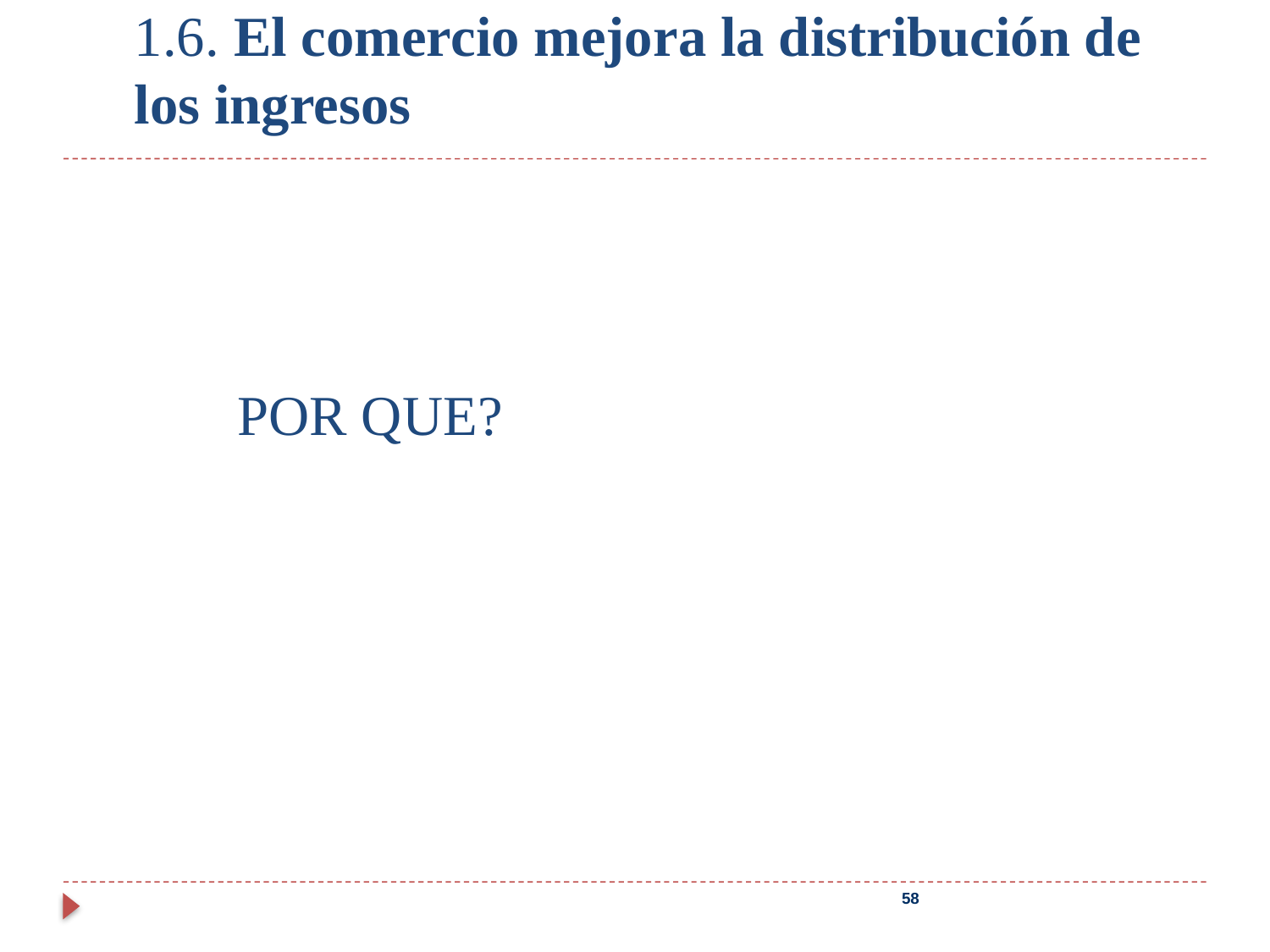

# 1.6. El comercio mejora la distribución de los ingresos
POR QUE?
58